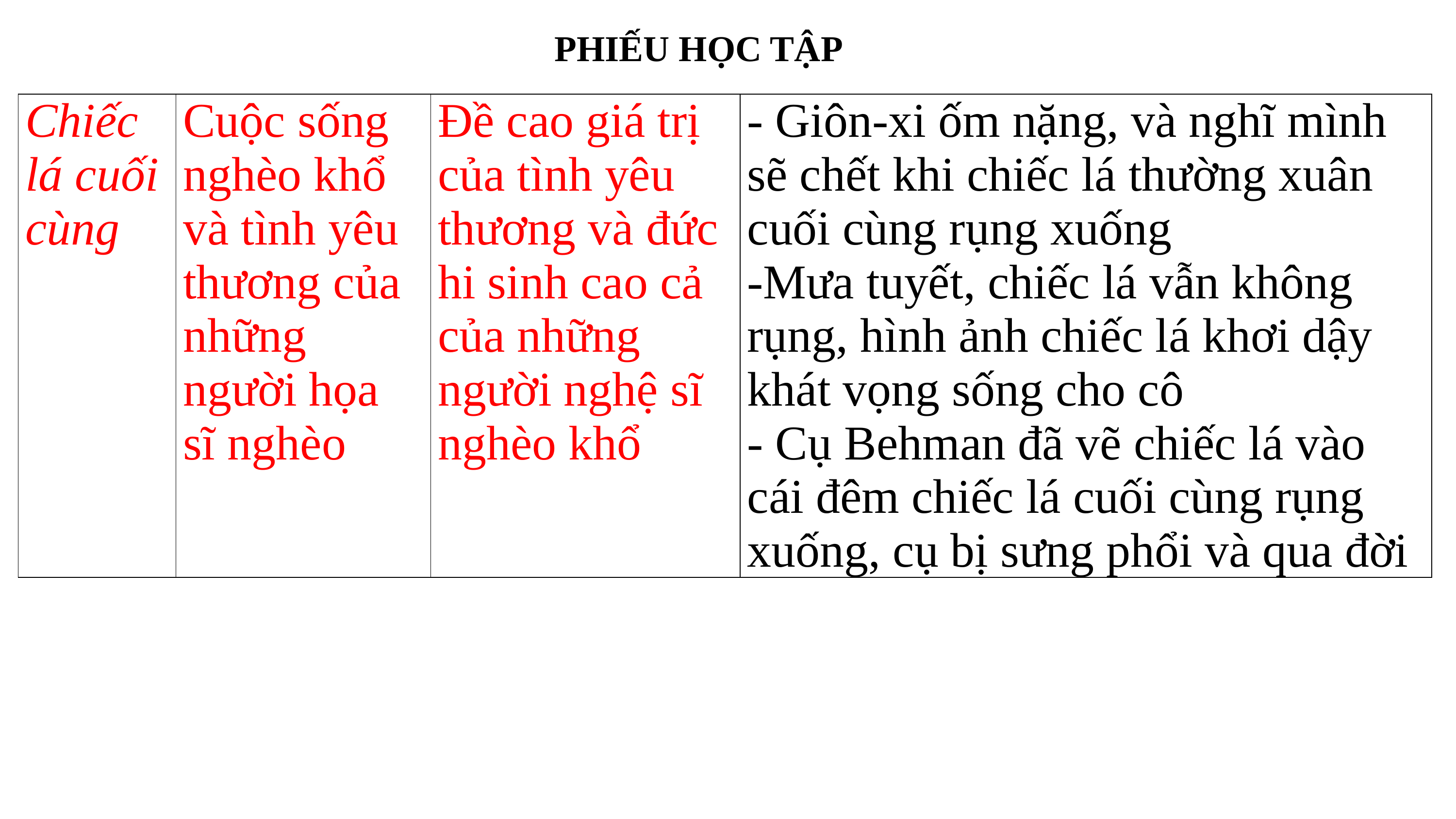

PHIẾU HỌC TẬP
| Chiếc lá cuối cùng | Cuộc sống nghèo khổ và tình yêu thương của những người họa sĩ nghèo | Đề cao giá trị của tình yêu thương và đức hi sinh cao cả của những người nghệ sĩ nghèo khổ | - Giôn-xi ốm nặng, và nghĩ mình sẽ chết khi chiếc lá thường xuân cuối cùng rụng xuống -Mưa tuyết, chiếc lá vẫn không rụng, hình ảnh chiếc lá khơi dậy khát vọng sống cho cô - Cụ Behman đã vẽ chiếc lá vào cái đêm chiếc lá cuối cùng rụng xuống, cụ bị sưng phổi và qua đời |
| --- | --- | --- | --- |